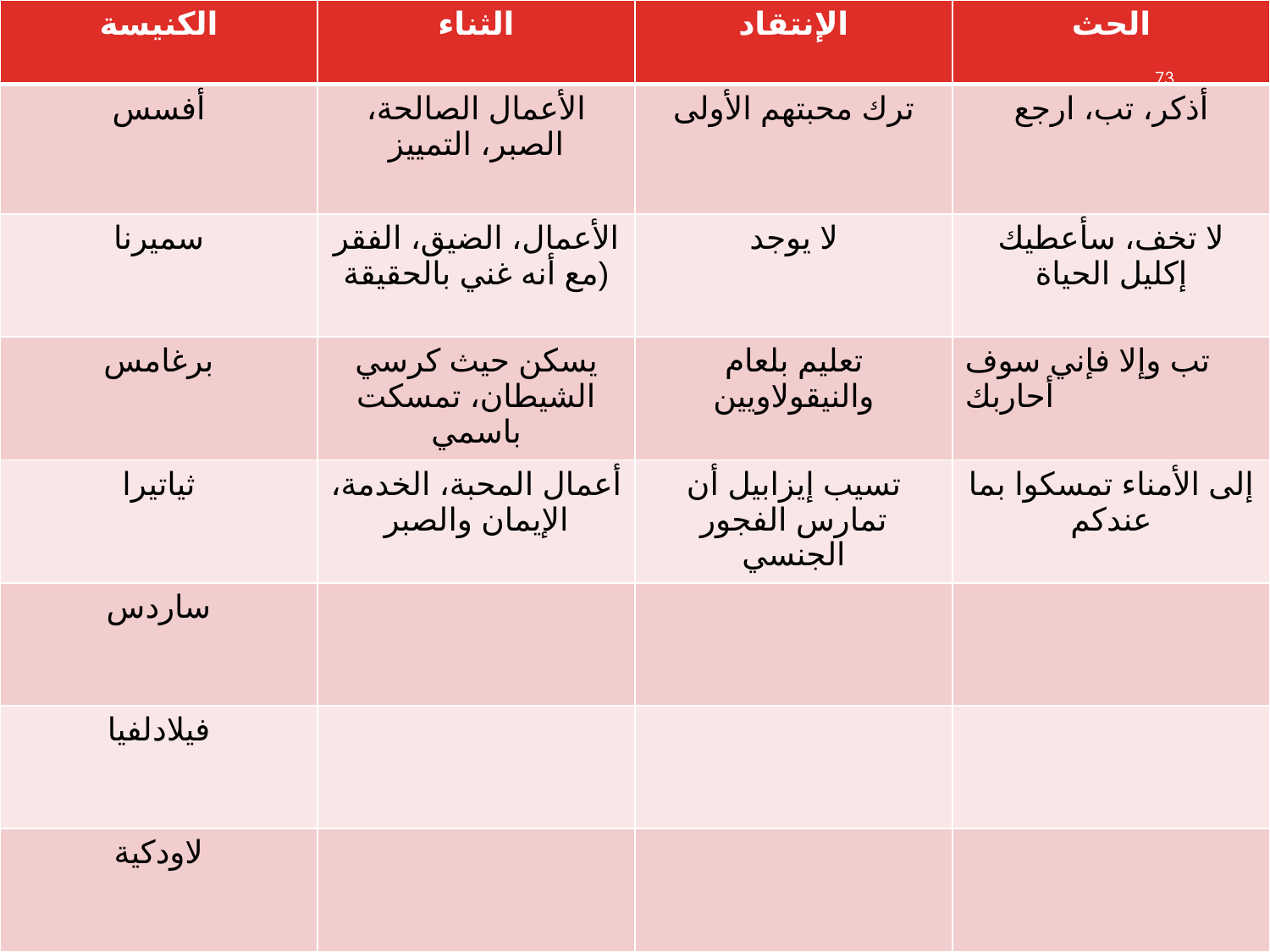

| الكنيسة | الثناء | الإنتقاد | الحث |
| --- | --- | --- | --- |
| أفسس | الأعمال الصالحة، الصبر، التمييز | ترك محبتهم الأولى | أذكر، تب، ارجع |
| سميرنا | الأعمال، الضيق، الفقر (مع أنه غني بالحقيقة | لا يوجد | لا تخف، سأعطيك إكليل الحياة |
| برغامس | يسكن حيث كرسي الشيطان، تمسكت باسمي | تعليم بلعام والنيقولاويين | تب وإلا فإني سوف أحاربك |
| ثياتيرا | أعمال المحبة، الخدمة، الإيمان والصبر | تسيب إيزابيل أن تمارس الفجور الجنسي | إلى الأمناء تمسكوا بما عندكم |
| ساردس |  |  |  |
| فيلادلفيا |  |  |  |
| لاودكية |  |  |  |
73